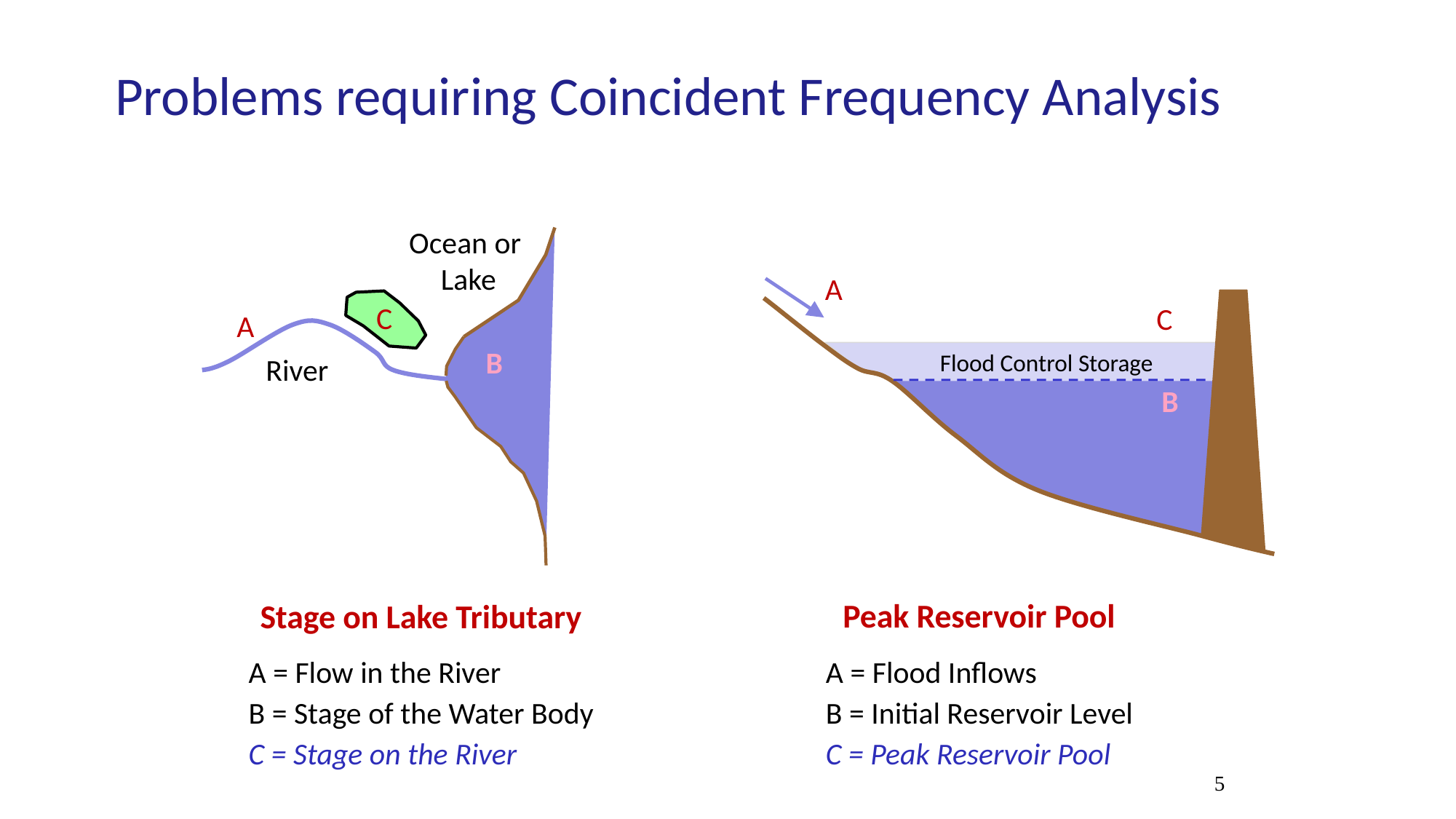

Problems requiring Coincident Frequency Analysis
Ocean or
Lake

A

C
C

A

B
Flood Control Storage

River
B

Peak Reservoir Pool
Stage on Lake Tributary
A = Flow in the River
B = Stage of the Water Body
C = Stage on the River
A = Flood Inflows
B = Initial Reservoir Level
C = Peak Reservoir Pool
5